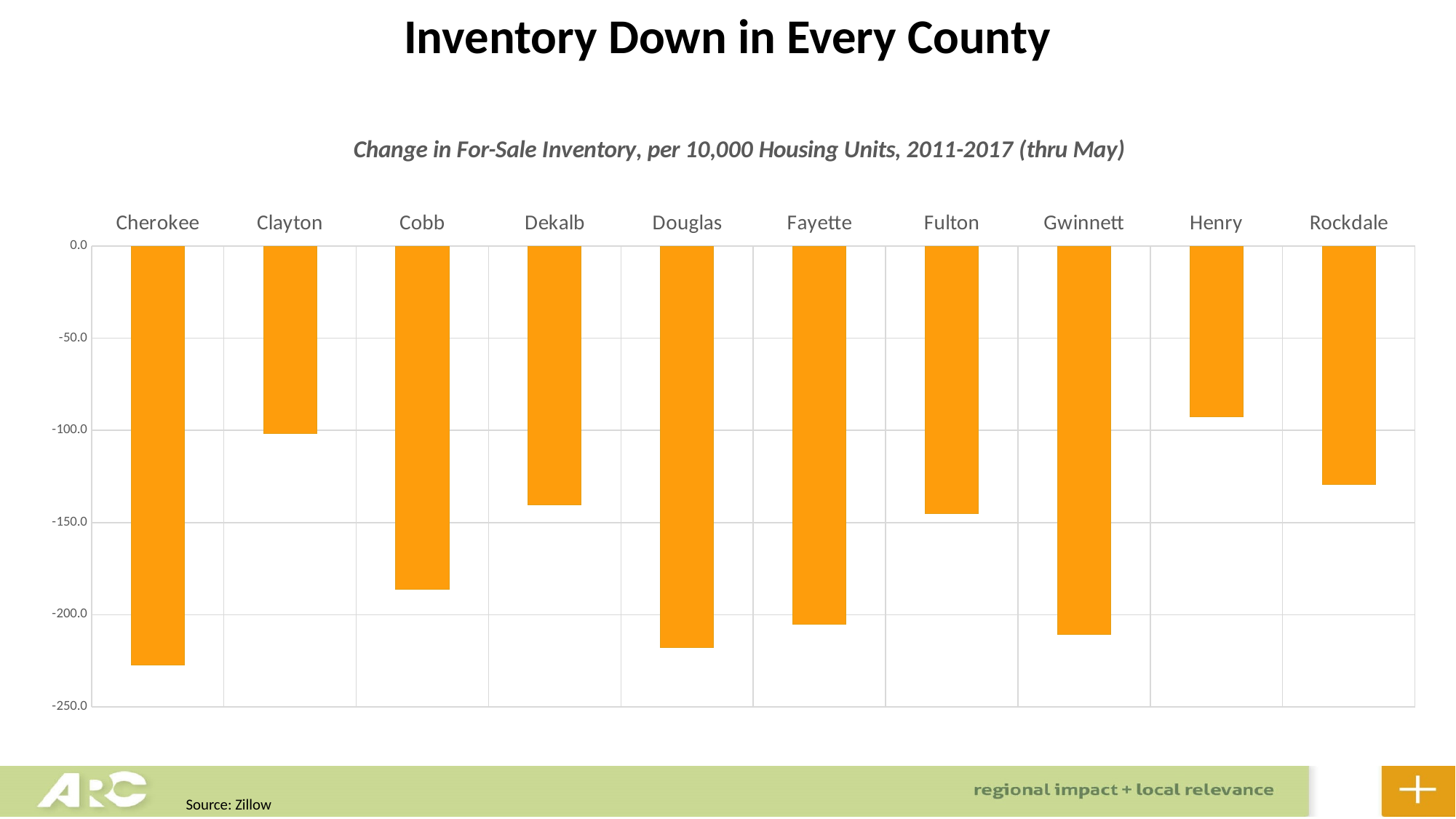

Inventory Down in Every County

### Chart: Change in For-Sale Inventory, per 10,000 Housing Units, 2011-2017 (thru May)

| Category | Change per 10,000 Housing Units, 2011-2017 (thru May) |
|---|---|
| Cherokee | -227.52254541586393 |
| Clayton | -101.83840391377467 |
| Cobb | -186.39483370737858 |
| Dekalb | -140.39017954529126 |
| Douglas | -217.7498792853694 |
| Fayette | -205.1444131090149 |
| Fulton | -144.96324992524077 |
| Gwinnett | -210.60303406575608 |
| Henry | -92.70066381128606 |
| Rockdale | -129.23557129565714 |
Source: Zillow